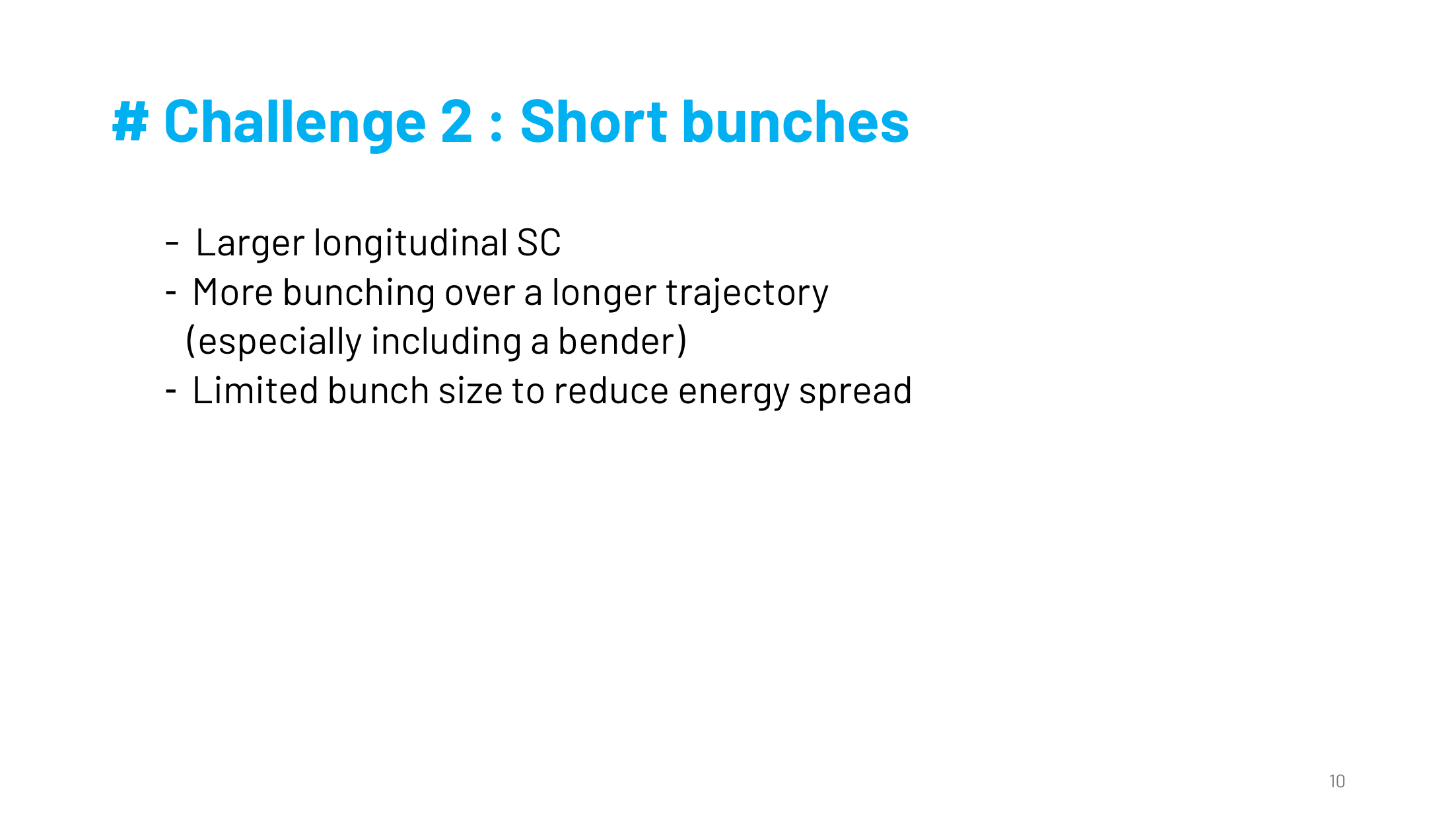

# # Challenge 2 : Short bunches
-  Larger longitudinal SC
More bunching over a longer trajectory
   (especially including a bender)
Limited bunch size to reduce energy spread
10